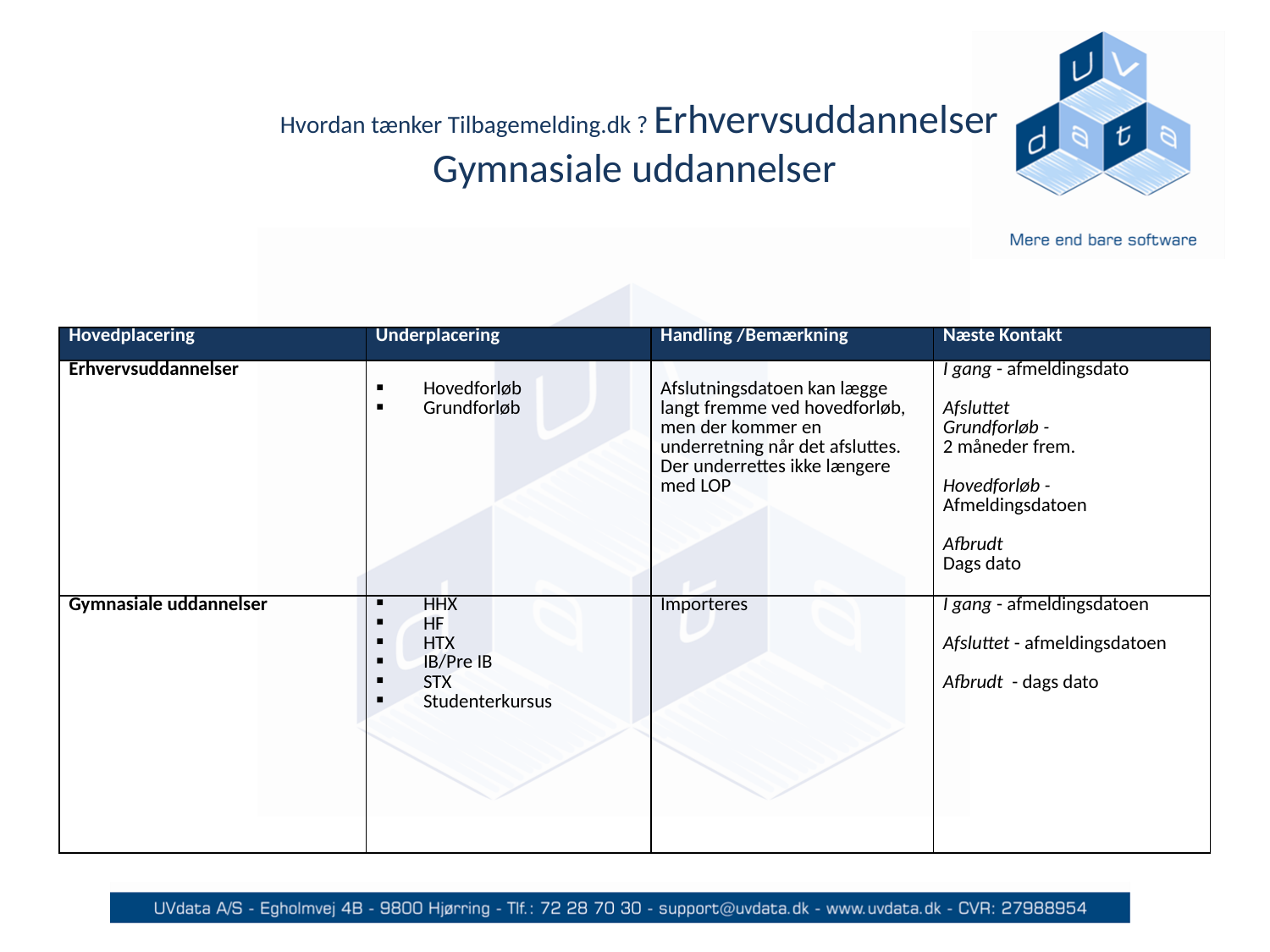

# Hvordan tænker Tilbagemelding.dk ? Erhvervsuddannelser Gymnasiale uddannelser
| Hovedplacering | Underplacering | Handling /Bemærkning | Næste Kontakt |
| --- | --- | --- | --- |
| Erhvervsuddannelser | Hovedforløb Grundforløb | Afslutningsdatoen kan lægge langt fremme ved hovedforløb, men der kommer en underretning når det afsluttes. Der underrettes ikke længere med LOP | I gang - afmeldingsdato Afsluttet Grundforløb - 2 måneder frem. Hovedforløb - Afmeldingsdatoen Afbrudt Dags dato |
| Gymnasiale uddannelser | HHX HF HTX IB/Pre IB STX Studenterkursus | Importeres | I gang - afmeldingsdatoen Afsluttet - afmeldingsdatoen Afbrudt - dags dato |